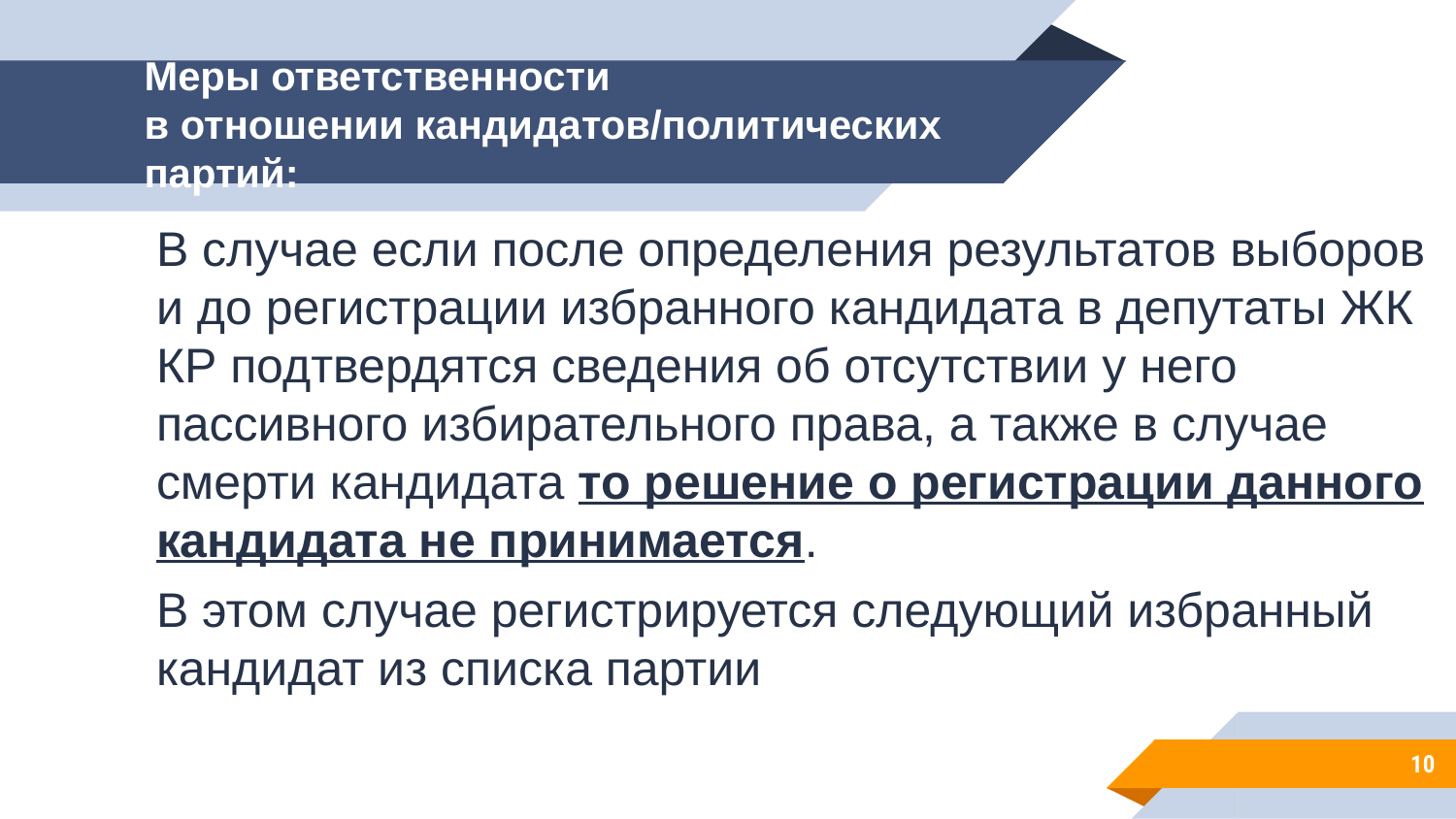

# Меры ответственности
в отношении кандидатов/политических партий:
В случае если после определения результатов выборов и до регистрации избранного кандидата в депутаты ЖК КР подтвердятся сведения об отсутствии у него пассивного избирательного права, а также в случае смерти кандидата то решение о регистрации данного кандидата не принимается.
В этом случае регистрируется следующий избранный кандидат из списка партии

10